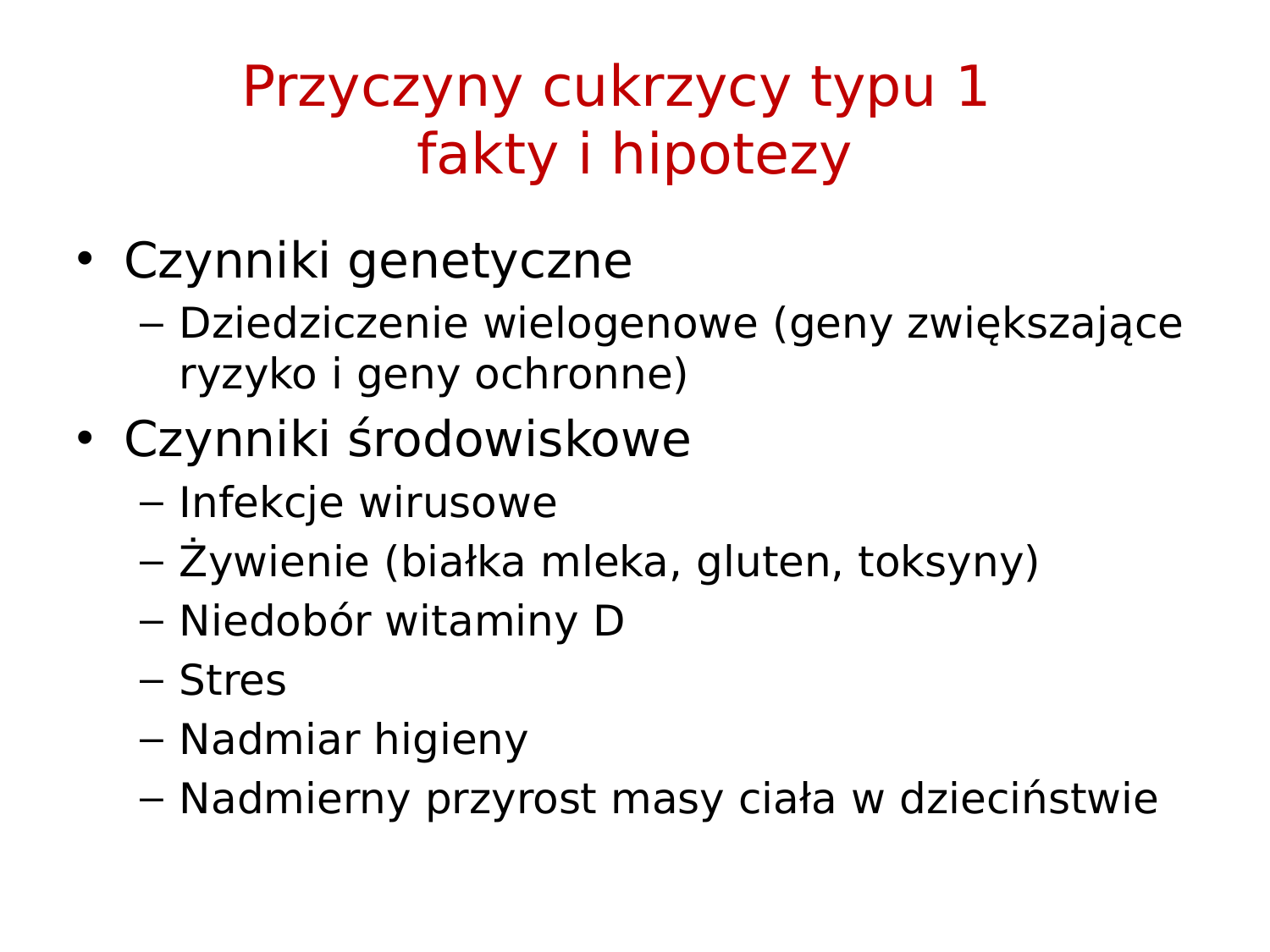

# Przyczyny cukrzycy typu 1 fakty i hipotezy
Czynniki genetyczne
Dziedziczenie wielogenowe (geny zwiększające ryzyko i geny ochronne)
Czynniki środowiskowe
Infekcje wirusowe
Żywienie (białka mleka, gluten, toksyny)
Niedobór witaminy D
Stres
Nadmiar higieny
Nadmierny przyrost masy ciała w dzieciństwie